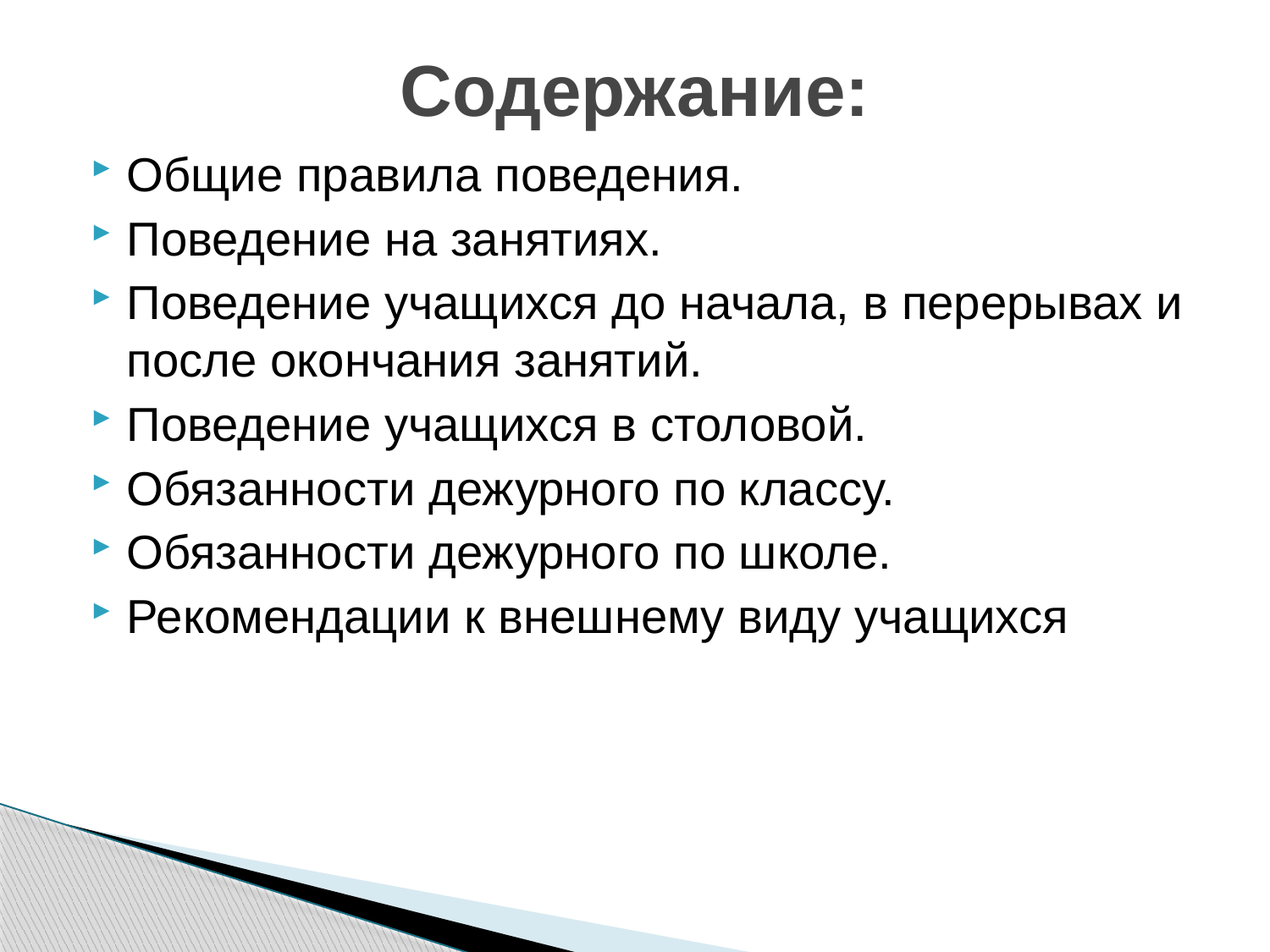

# Содержание:
Общие правила поведения.
Поведение на занятиях.
Поведение учащихся до начала, в перерывах и после окончания занятий.
Поведение учащихся в столовой.
Обязанности дежурного по классу.
Обязанности дежурного по школе.
Рекомендации к внешнему виду учащихся